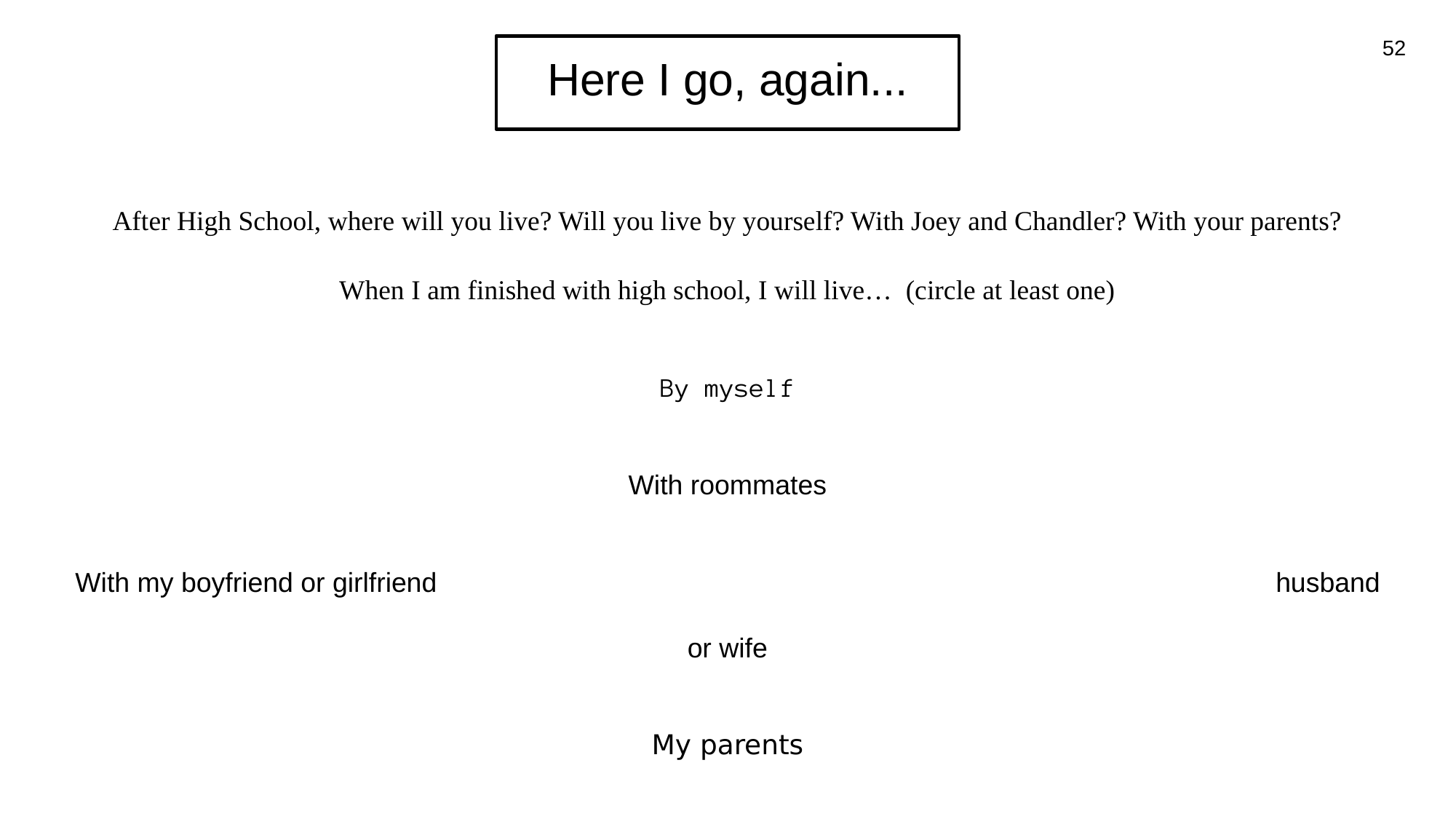

52
# Here I go, again...
After High School, where will you live? Will you live by yourself? With Joey and Chandler? With your parents?
When I am finished with high school, I will live…  (circle at least one)
By myself
With roommates
With my boyfriend or girlfriend 								husband or wife
My parents
On the streets